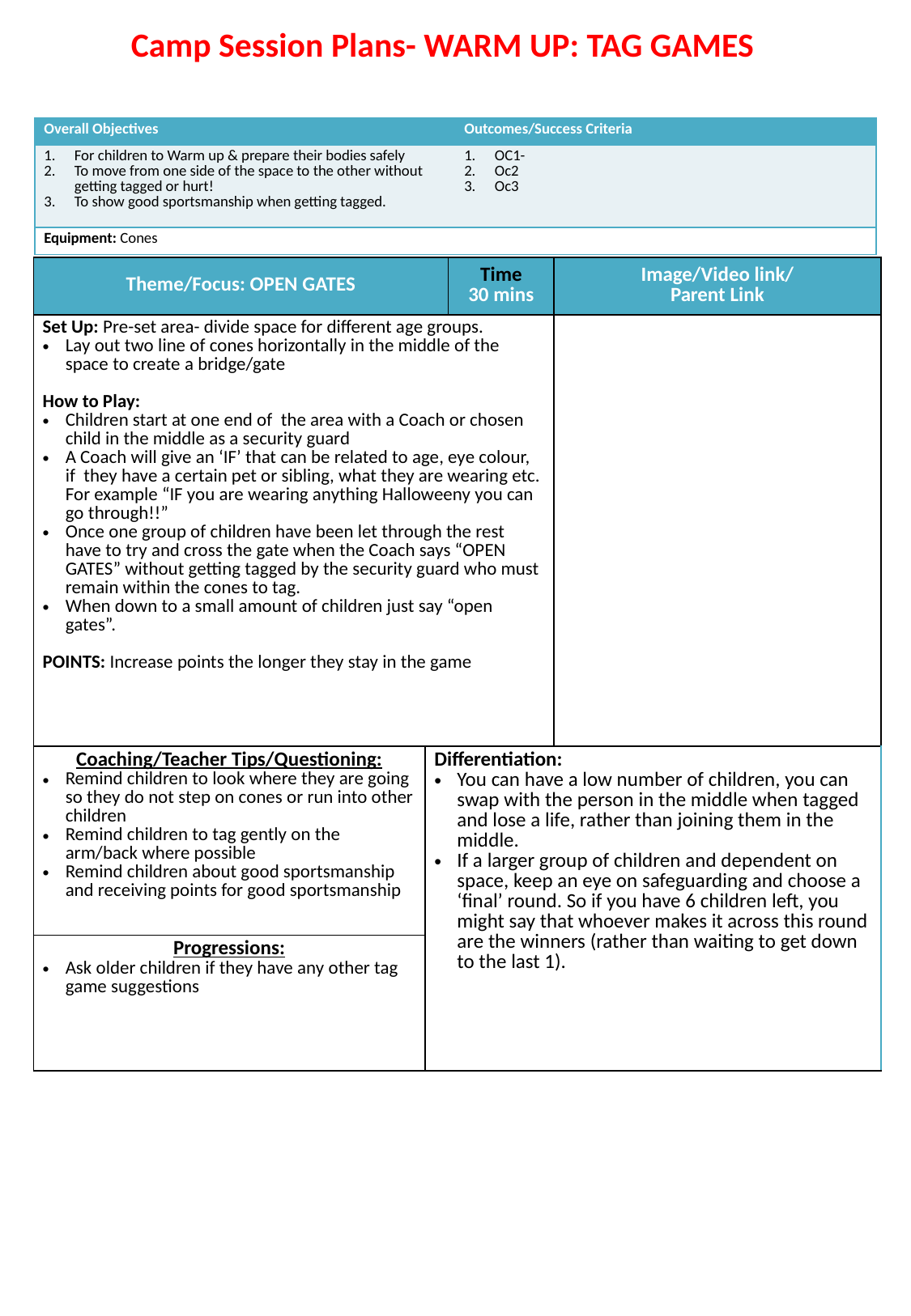

Camp Session Plans- WARM UP: TAG GAMES
| Overall Objectives | Outcomes/Success Criteria |
| --- | --- |
| For children to Warm up & prepare their bodies safely To move from one side of the space to the other without getting tagged or hurt! To show good sportsmanship when getting tagged. | OC1- Oc2 Oc3 |
| Equipment: Cones |  |
| Theme/Focus: OPEN GATES |  | Time 30 mins | Image/Video link/ Parent Link |
| --- | --- | --- | --- |
| Set Up: Pre-set area- divide space for different age groups. Lay out two line of cones horizontally in the middle of the space to create a bridge/gate How to Play: Children start at one end of the area with a Coach or chosen child in the middle as a security guard A Coach will give an ‘IF’ that can be related to age, eye colour, if they have a certain pet or sibling, what they are wearing etc. For example “IF you are wearing anything Halloweeny you can go through!!” Once one group of children have been let through the rest have to try and cross the gate when the Coach says “OPEN GATES” without getting tagged by the security guard who must remain within the cones to tag. When down to a small amount of children just say “open gates”. POINTS: Increase points the longer they stay in the game |  |  |  |
| Coaching/Teacher Tips/Questioning: Remind children to look where they are going so they do not step on cones or run into other children Remind children to tag gently on the arm/back where possible Remind children about good sportsmanship and receiving points for good sportsmanship | Differentiation: You can have a low number of children, you can swap with the person in the middle when tagged and lose a life, rather than joining them in the middle. If a larger group of children and dependent on space, keep an eye on safeguarding and choose a ‘final’ round. So if you have 6 children left, you might say that whoever makes it across this round are the winners (rather than waiting to get down to the last 1). |  |  |
| Progressions: Ask older children if they have any other tag game suggestions | Differentiation: Give children instructions if they are not sure how to move. Music On Instructions: 1 = Walk 2= Jog 3= Change direction 4= skip & wave to the crowd When the music stops the Coach will call out a Country |  | Differentiation: |